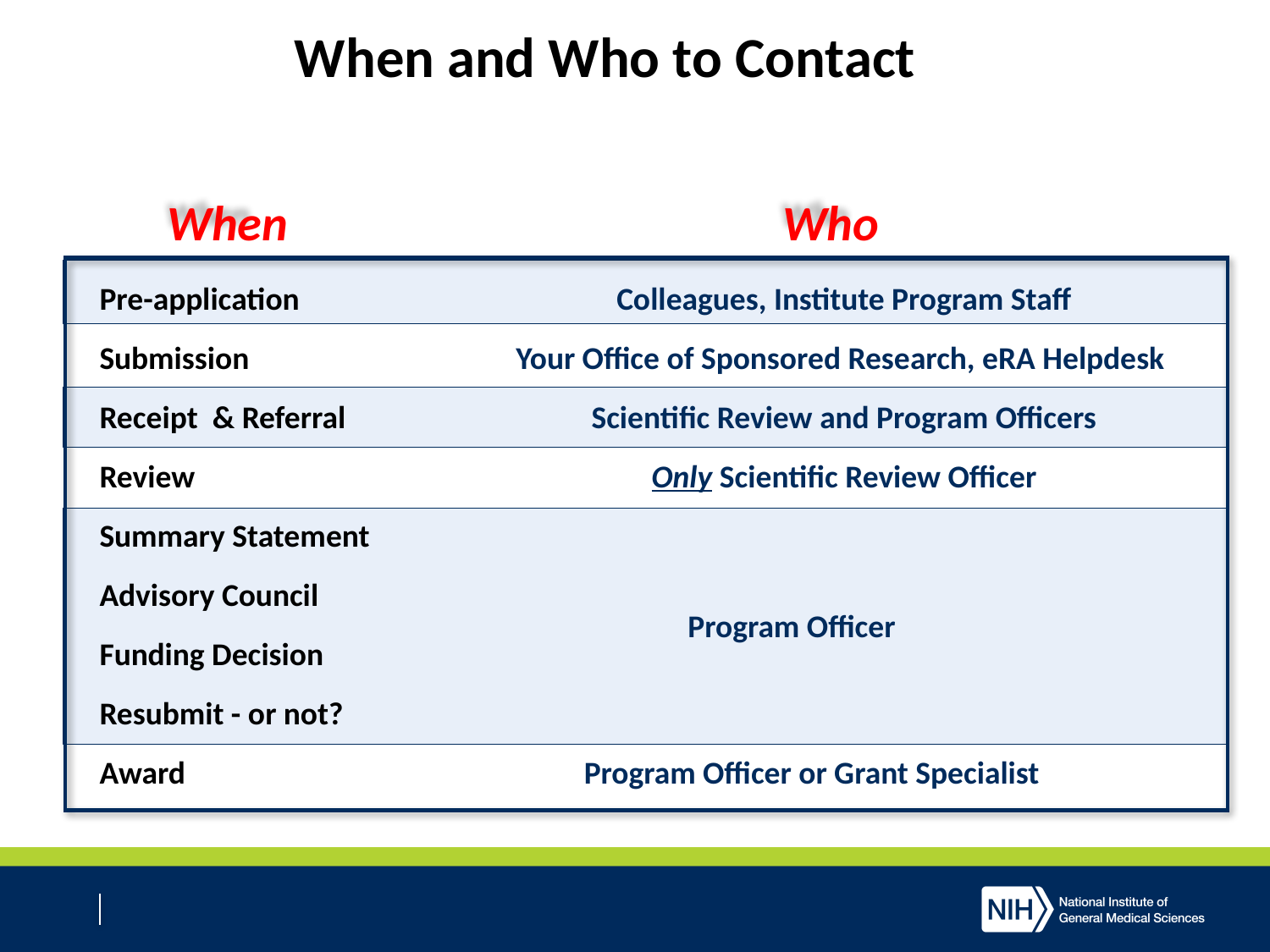

# When and Who to Contact
When
Who

Pre-application
Submission
Receipt  & Referral
Review
Summary Statement
Advisory Council
Funding Decision
Resubmit - or not?
Award
Colleagues, Institute Program Staff
Your Office of Sponsored Research, eRA Helpdesk
Scientific Review and Program Officers
Only Scientific Review Officer

Program Officer
Program Officer or Grant Specialist